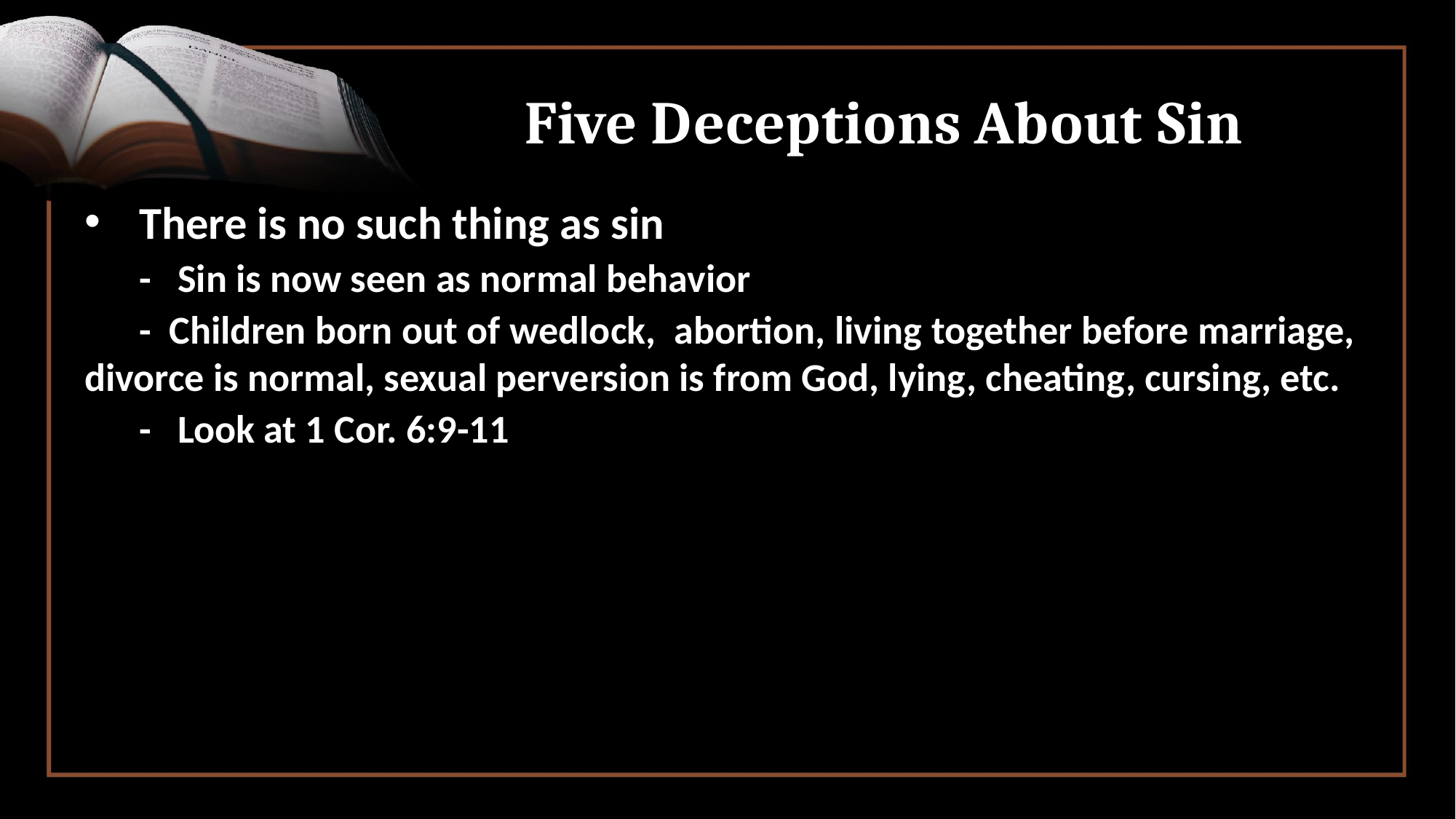

# Five Deceptions About Sin
There is no such thing as sin
	-   Sin is now seen as normal behavior
	-  Children born out of wedlock,  abortion, living together before marriage,  divorce is normal, sexual perversion is from God, lying, cheating, cursing, etc.
	-   Look at 1 Cor. 6:9-11